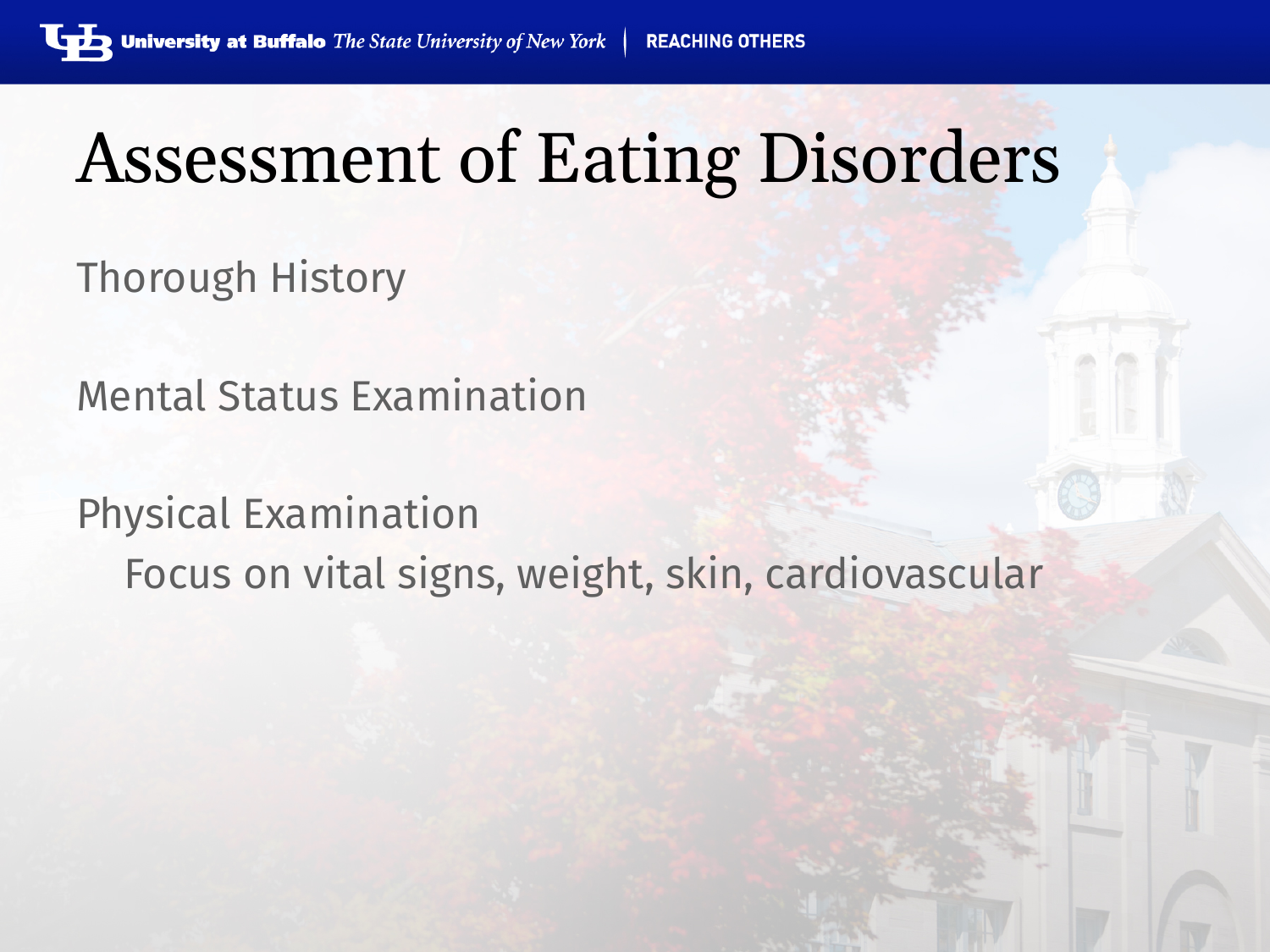

# Assessment of Eating Disorders
Thorough History

Mental Status Examination

Physical Examination
	Focus on vital signs, weight, skin, cardiovascular